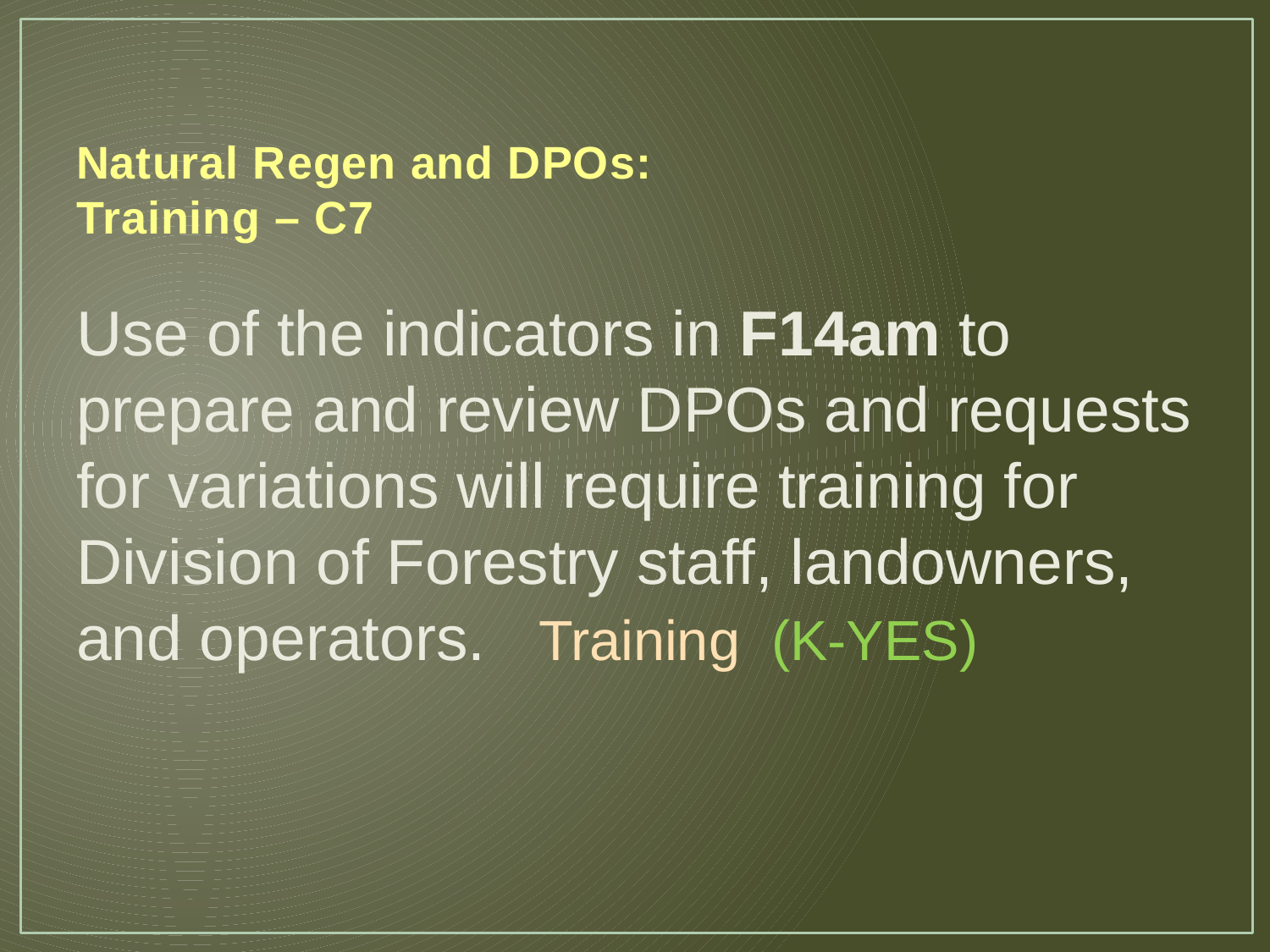

# Natural Regen and DPOs: Training – C7
Use of the indicators in F14am to prepare and review DPOs and requests for variations will require training for Division of Forestry staff, landowners, and operators.   Training  (K-YES)